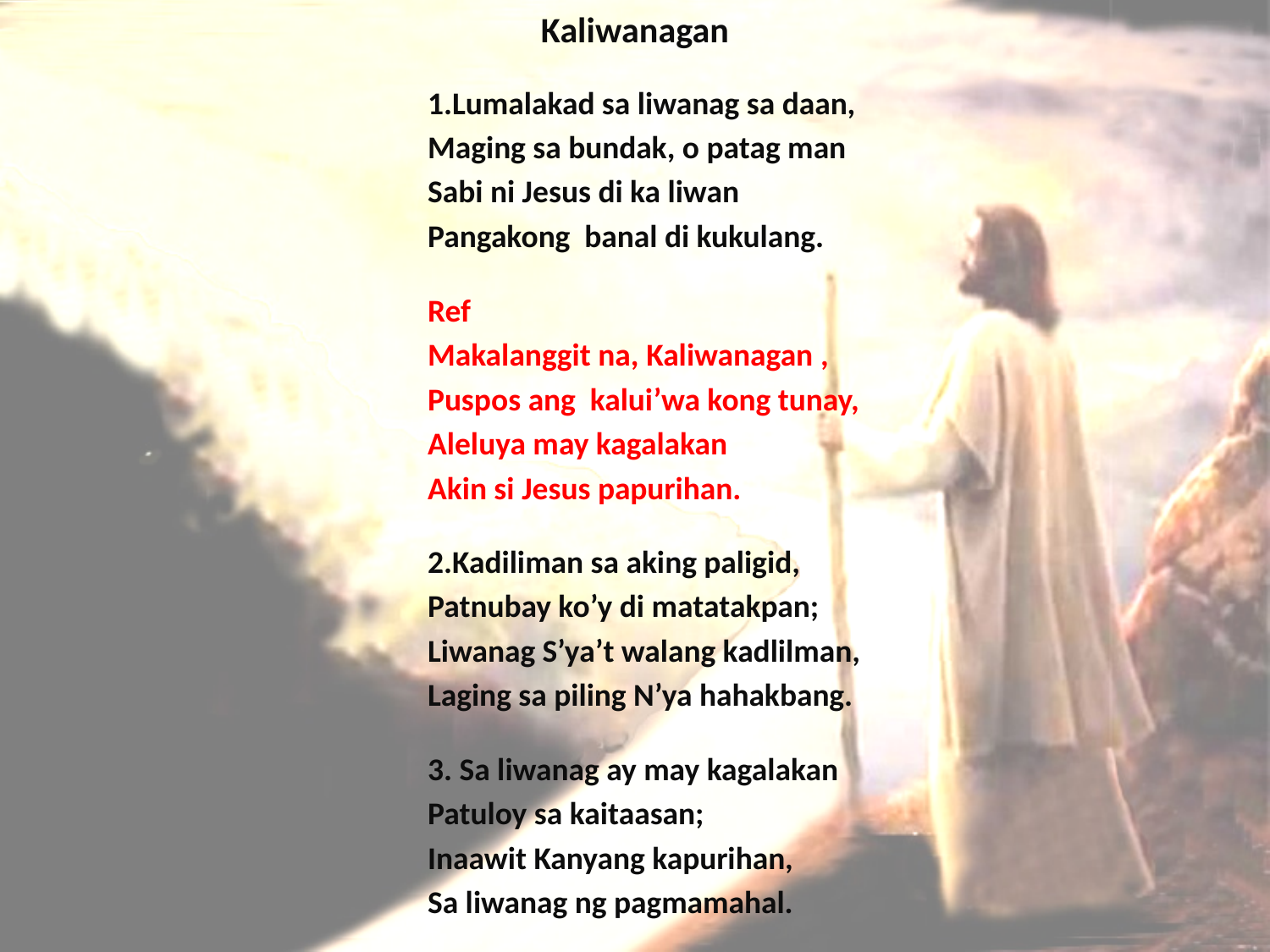

# Kaliwanagan
1.Lumalakad sa liwanag sa daan,
Maging sa bundak, o patag man
Sabi ni Jesus di ka liwan
Pangakong  banal di kukulang.

Ref
Makalanggit na, Kaliwanagan ,
Puspos ang  kalui’wa kong tunay,
Aleluya may kagalakan
Akin si Jesus papurihan.

2.Kadiliman sa aking paligid,
Patnubay ko’y di matatakpan;
Liwanag S’ya’t walang kadlilman,
Laging sa piling N’ya hahakbang.

3. Sa liwanag ay may kagalakan
Patuloy sa kaitaasan;
Inaawit Kanyang kapurihan,
Sa liwanag ng pagmamahal.